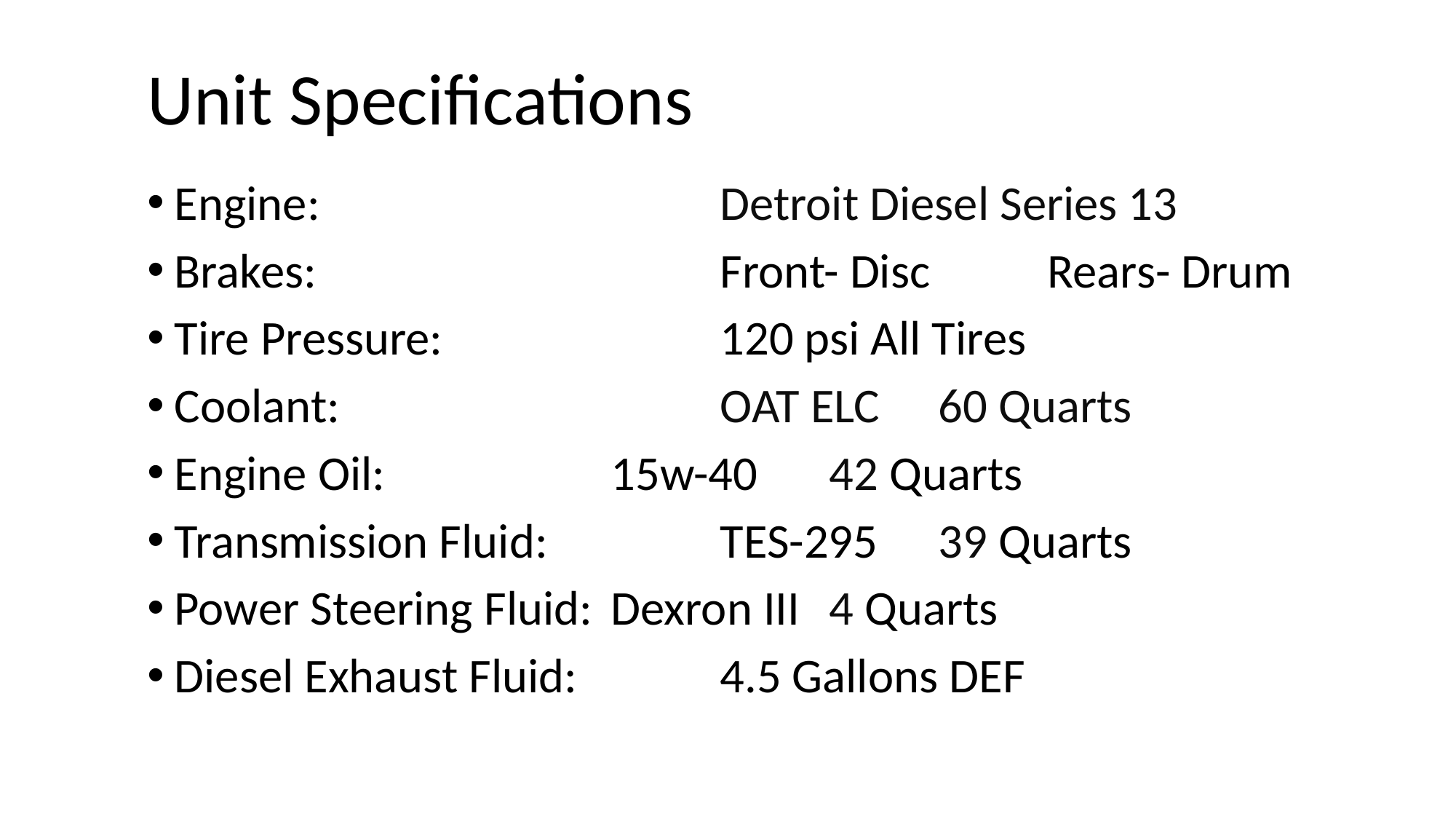

# Unit Specifications
Engine:				Detroit Diesel Series 13
Brakes:				Front- Disc		Rears- Drum
Tire Pressure:			120 psi All Tires
Coolant:				OAT ELC	60 Quarts
Engine Oil:			15w-40	42 Quarts
Transmission Fluid:		TES-295	39 Quarts
Power Steering Fluid:	Dexron III	4 Quarts
Diesel Exhaust Fluid:		4.5 Gallons DEF